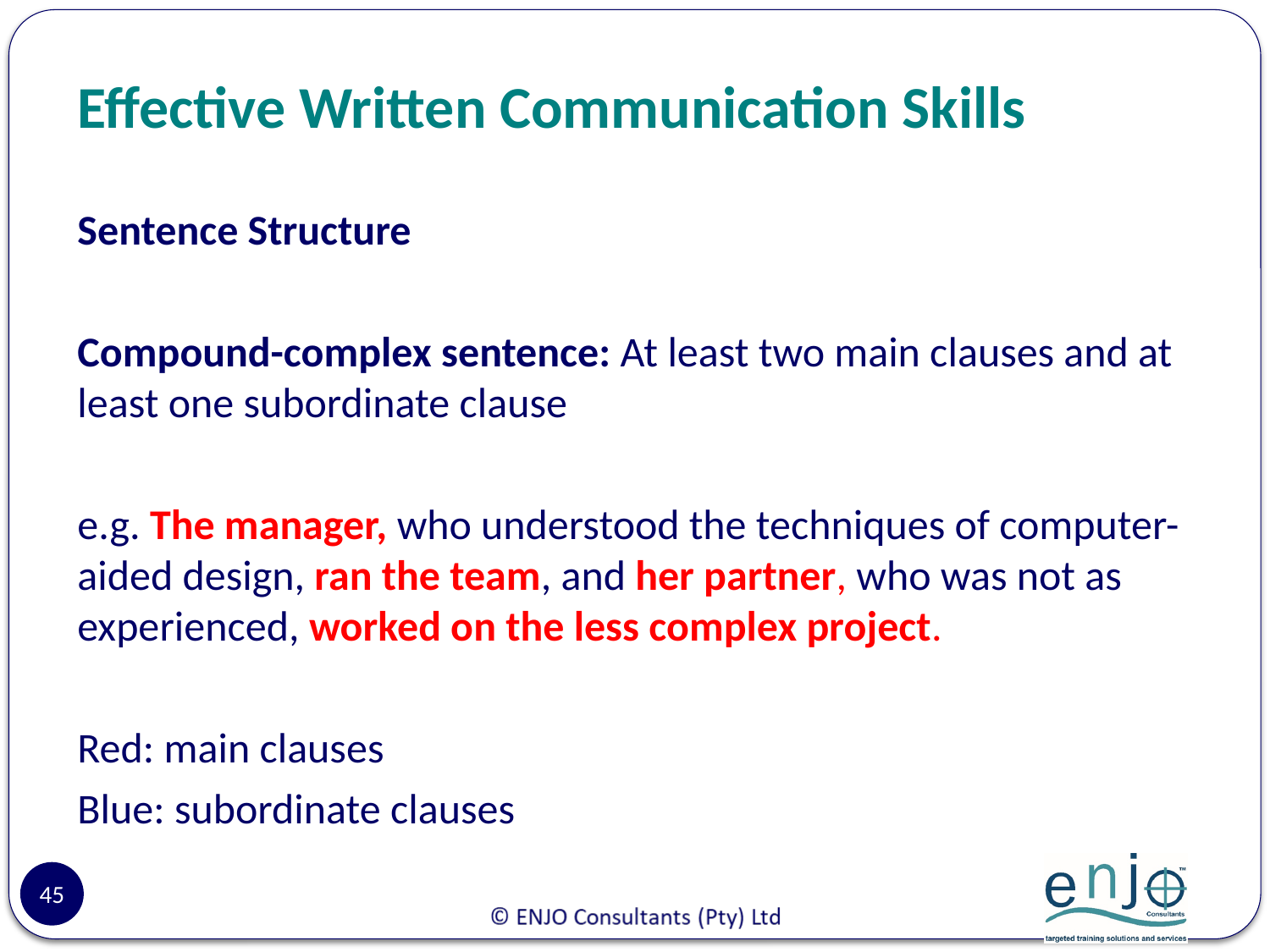

# Effective Written Communication Skills
Sentence Structure

Compound-complex sentence: At least two main clauses and at least one subordinate clause

e.g. The manager, who understood the techniques of computer-aided design, ran the team, and her partner, who was not as experienced, worked on the less complex project.

Red: main clauses
Blue: subordinate clauses
45